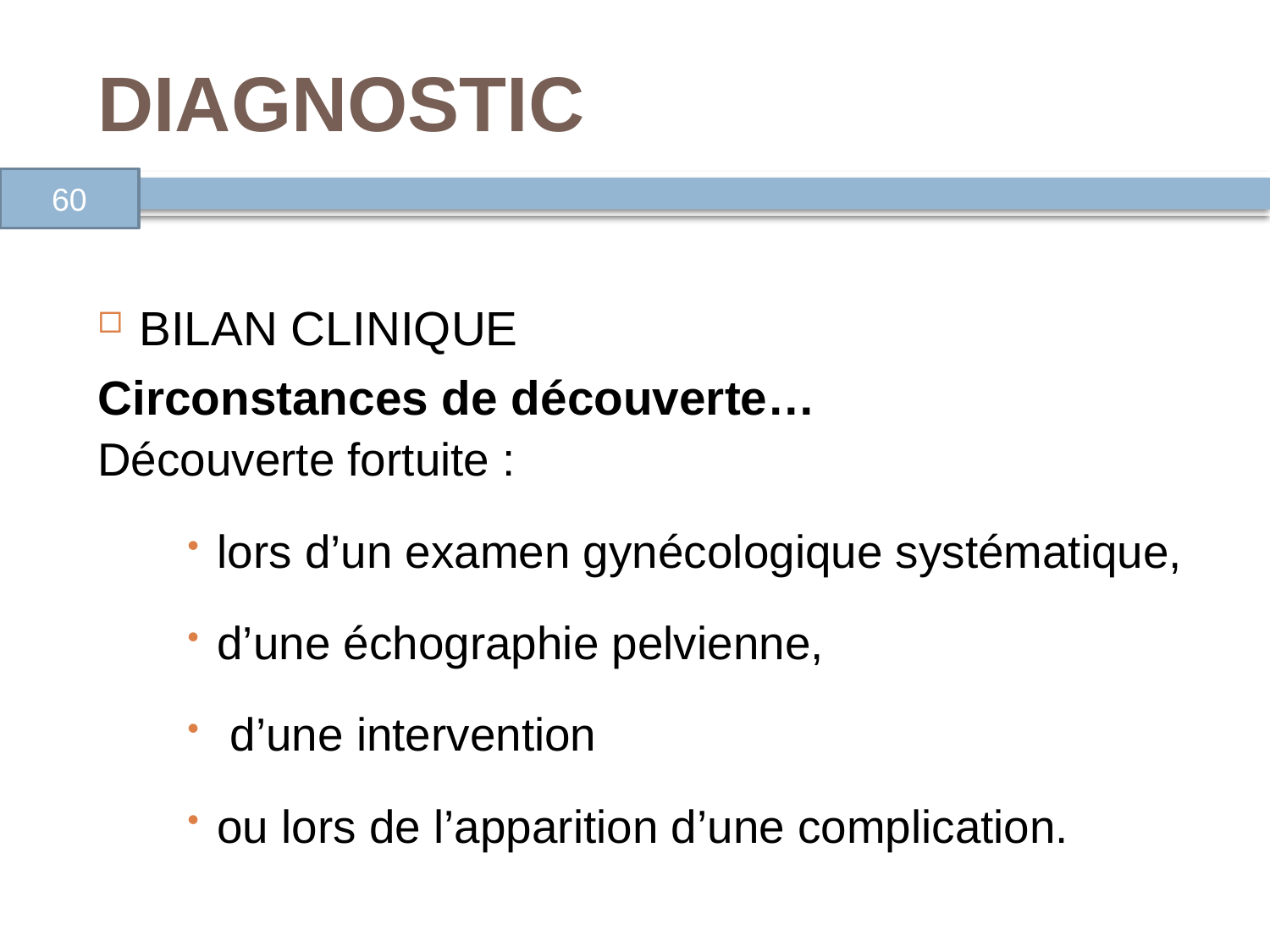

# DIAGNOSTIC
60

BILAN CLINIQUE
Circonstances de découverte…
Découverte fortuite :
lors d’un examen gynécologique systématique,
d’une échographie pelvienne,
 d’une intervention
ou lors de l’apparition d’une complication.